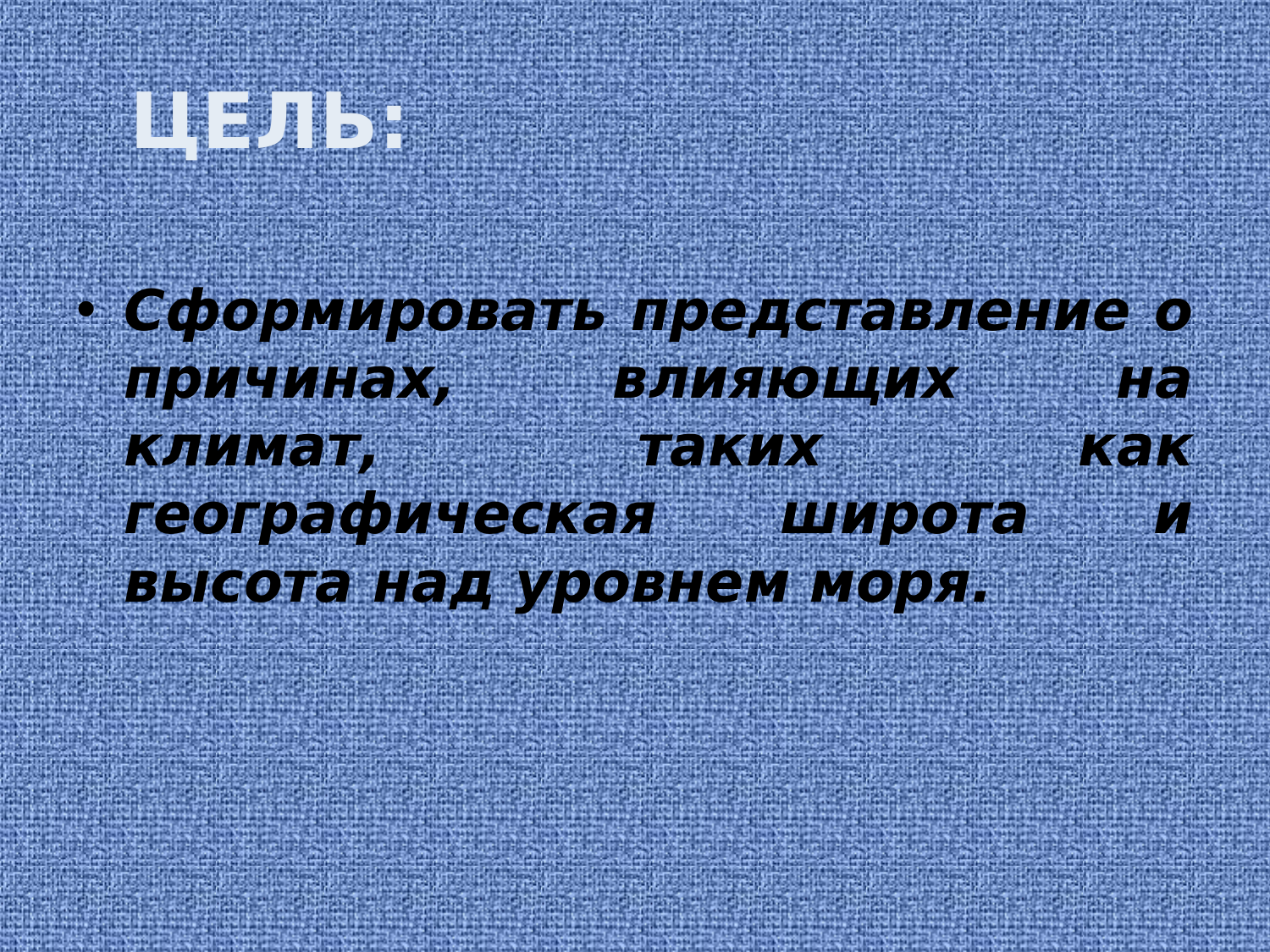

# ЦЕЛЬ:
Сформировать представление о причинах, влияющих на климат, таких как географическая широта и высота над уровнем моря.